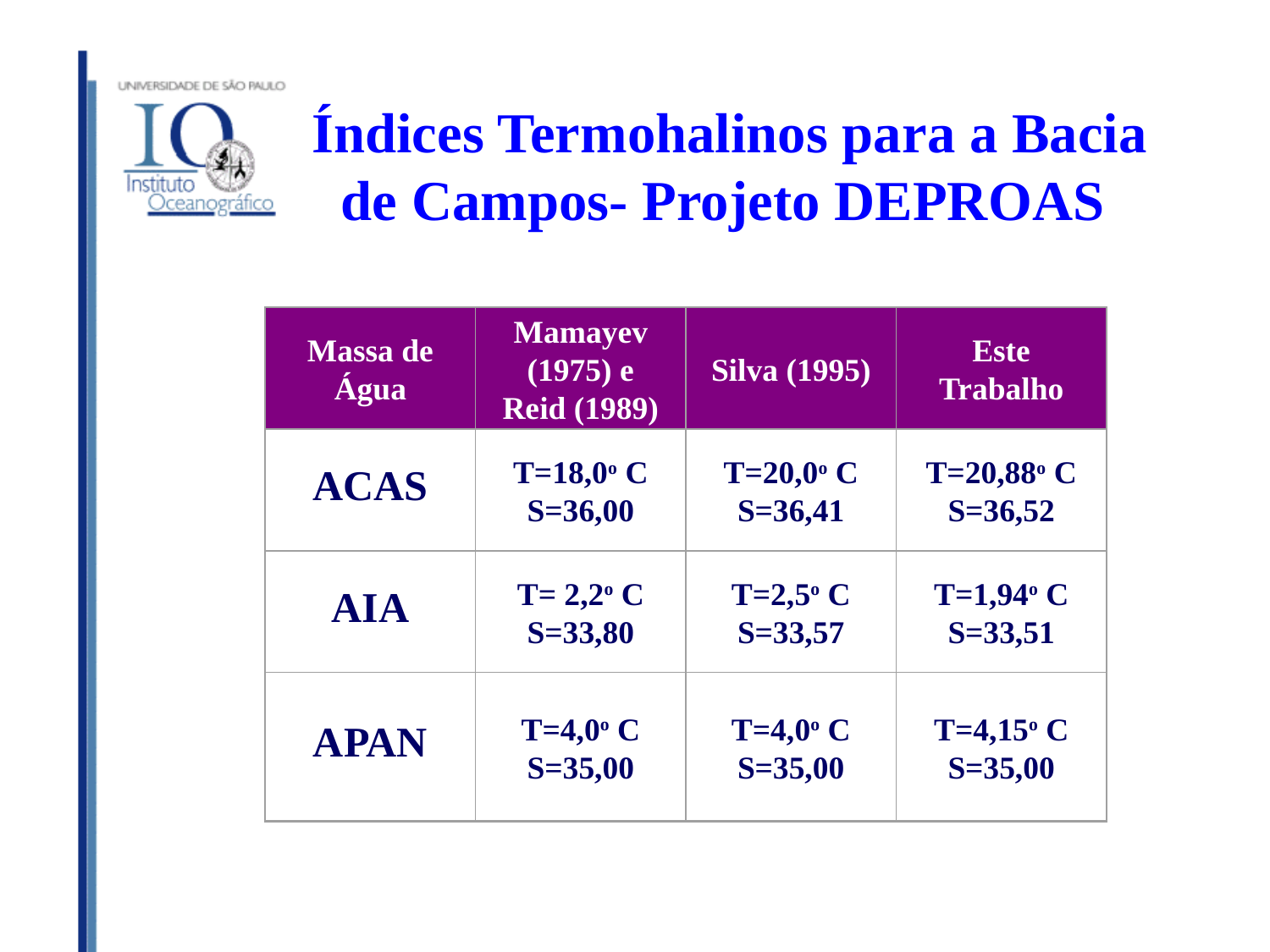

# Índices Termohalinos para a Bacia de Campos- Projeto DEPROAS

Massa de Água

Mamayev (1975) e
Reid (1989)

Silva (1995)

Este Trabalho

ACAS

T=18,0o C
S=36,00

T=20,0o C
S=36,41

T=20,88o C
S=36,52

AIA

T= 2,2o C
S=33,80

T=2,5o C
S=33,57

T=1,94o C
S=33,51

APAN

T=4,0o C
S=35,00

T=4,0o C
S=35,00

T=4,15o C
S=35,00